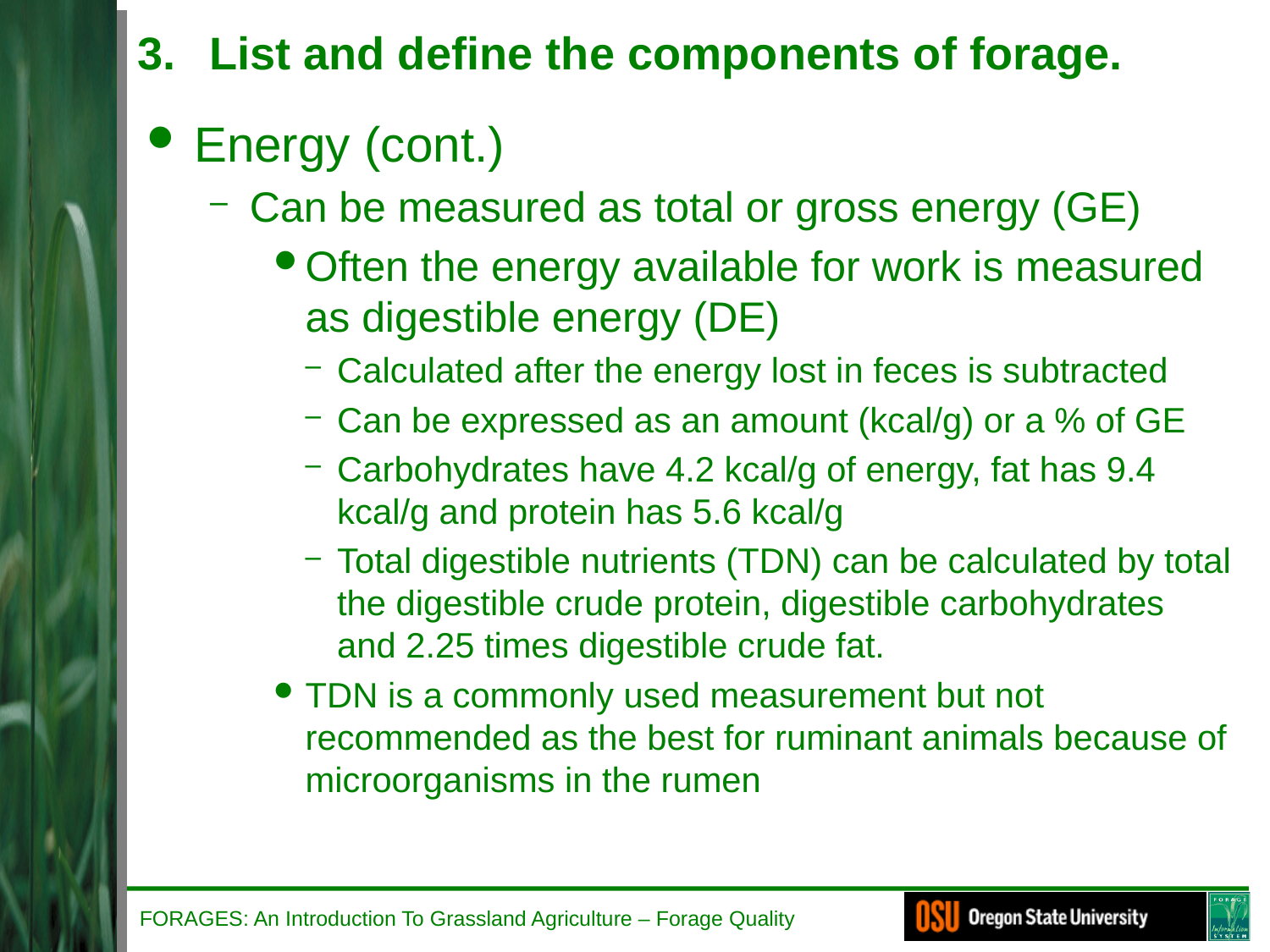

# List and define the components of forage.
Energy (cont.)
Can be measured as total or gross energy (GE)
Often the energy available for work is measured as digestible energy (DE)
Calculated after the energy lost in feces is subtracted
Can be expressed as an amount (kcal/g) or a % of GE
Carbohydrates have 4.2 kcal/g of energy, fat has 9.4 kcal/g and protein has 5.6 kcal/g
Total digestible nutrients (TDN) can be calculated by total the digestible crude protein, digestible carbohydrates and 2.25 times digestible crude fat.
TDN is a commonly used measurement but not recommended as the best for ruminant animals because of microorganisms in the rumen